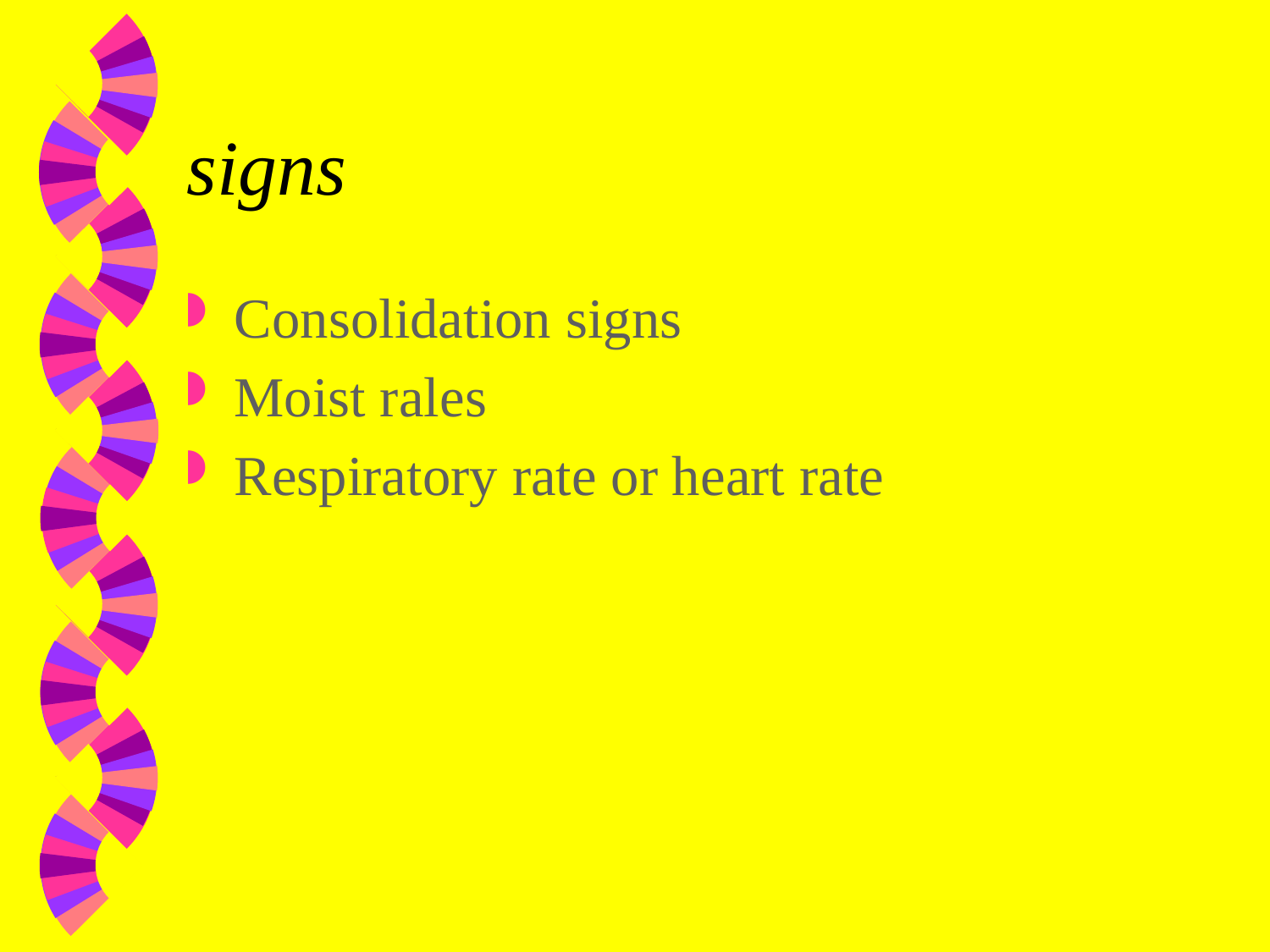

# signs
Consolidation signs
Moist rales
Respiratory rate or heart rate